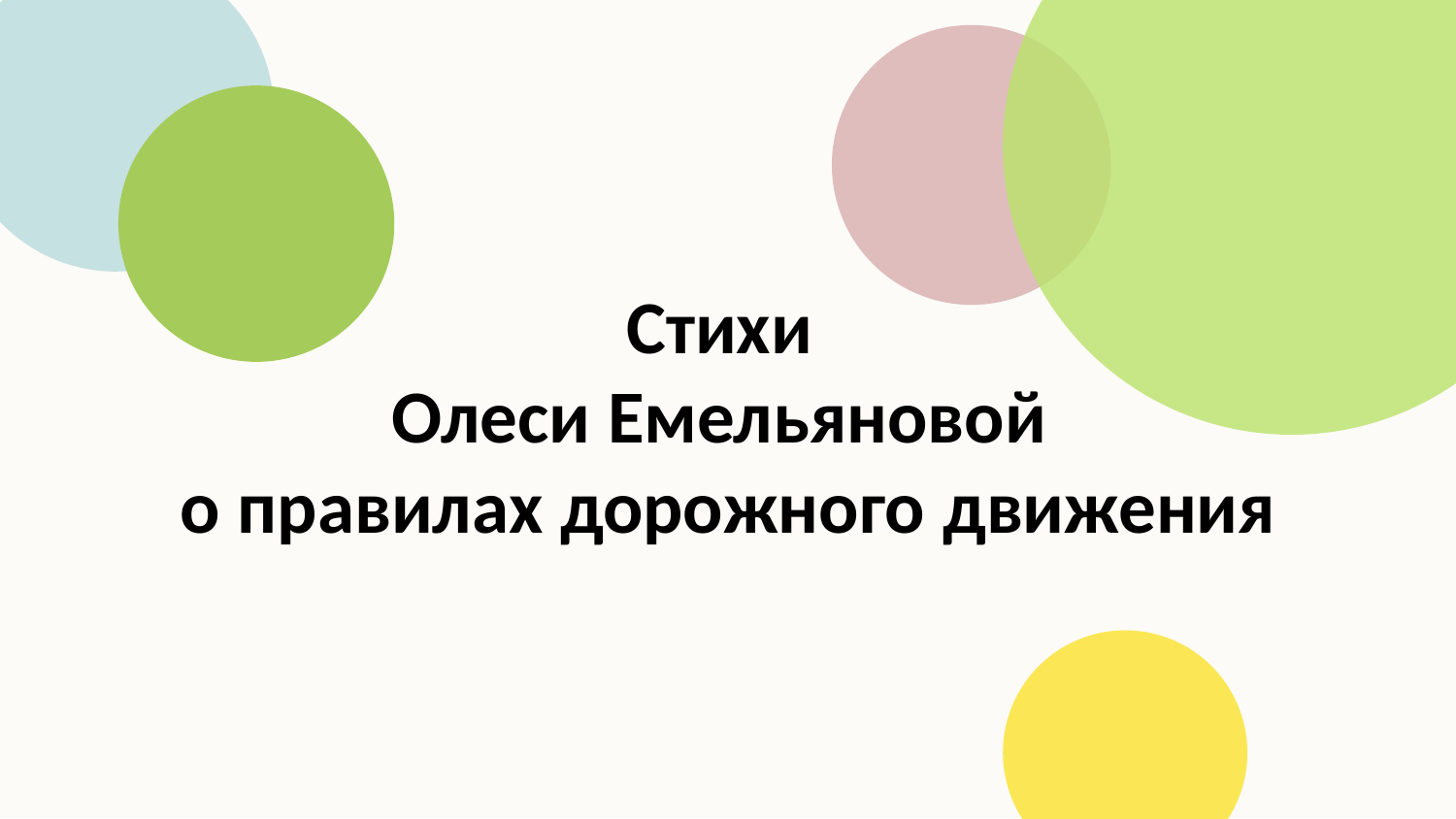

Стихи
Олеси Емельяновой
о правилах дорожного движения